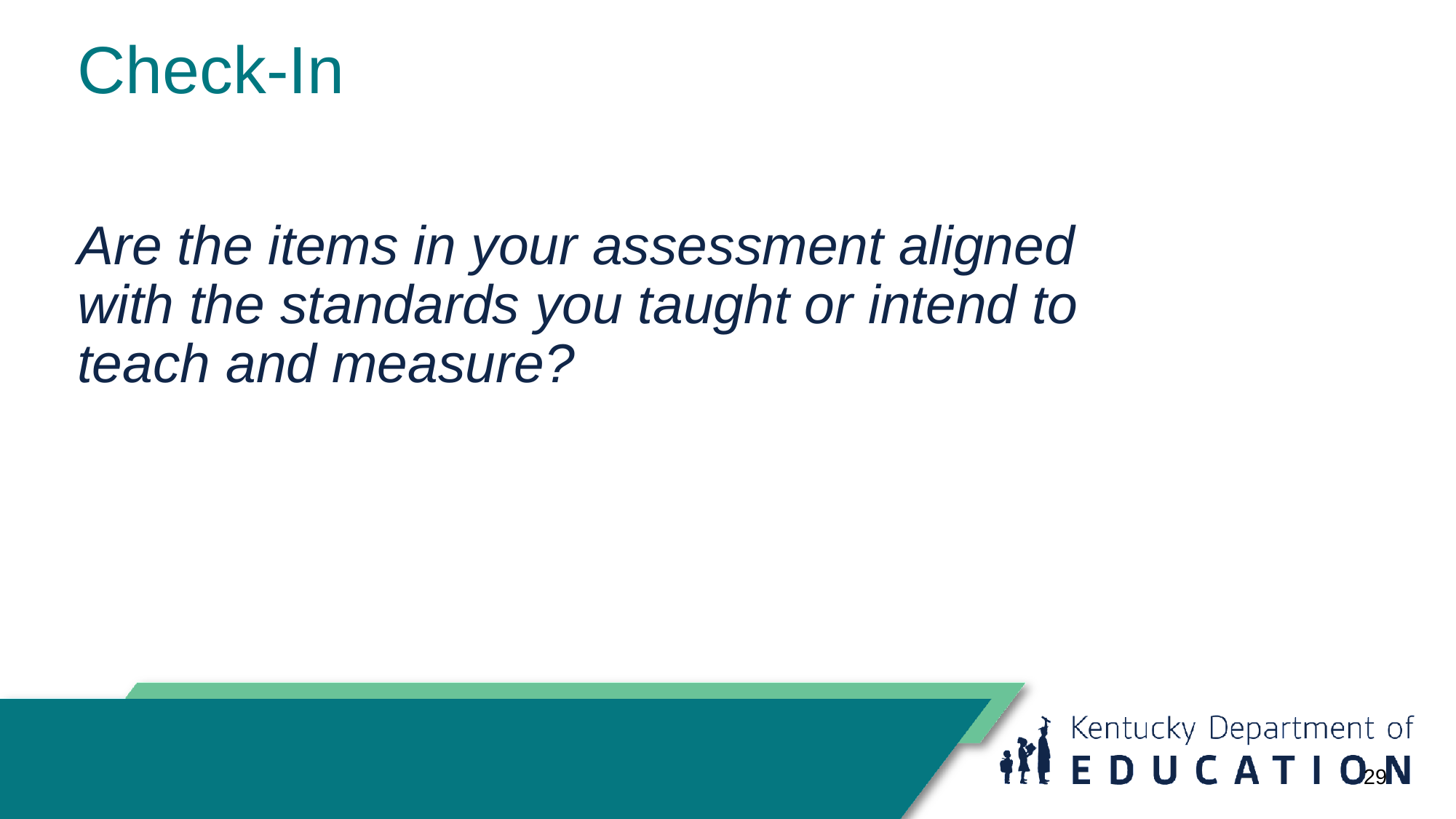

# Check-In
Are the items in your assessment aligned with the standards you taught or intend to teach and measure?

29